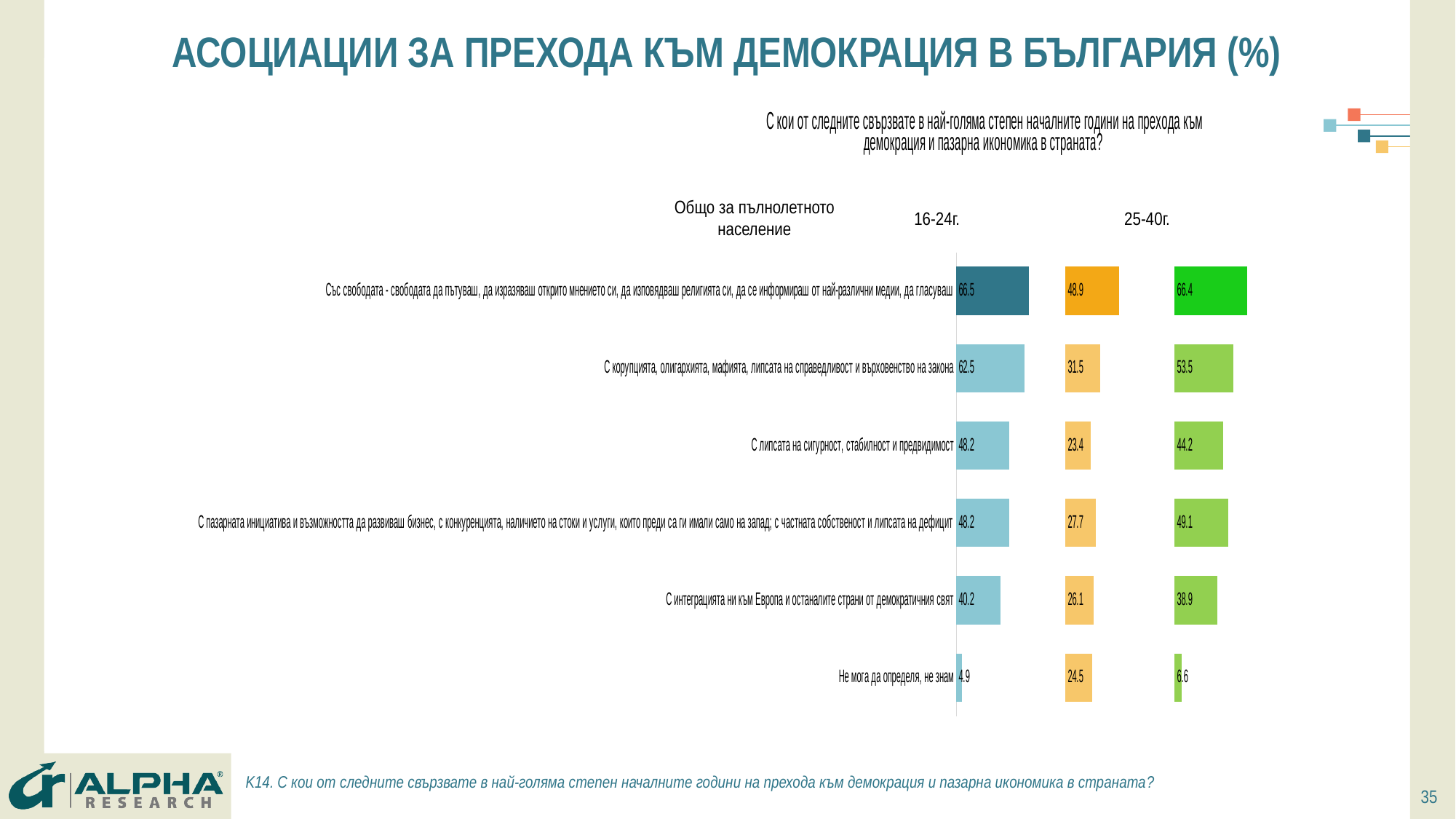

# АСОЦИАЦИИ ЗА ПРЕХОДА КЪМ ДЕМОКРАЦИЯ В БЪЛГАРИЯ (%)

### Chart: С кои от следните свързвате в най-голяма степен началните години на прехода към демокрация и пазарна икономика в страната?

| Category | Общо (18+) | Column2 | 16-24 | Column4 | 25-40 | Column6 |
|---|---|---|---|---|---|---|
| Не мога да определя, не знам | 4.9 | 95.1 | 24.5 | 75.5 | 6.6000000000000005 | 93.4 |
| С интеграцията ни към Европа и останалите страни от демократичния свят | 40.2 | 59.8 | 26.1 | 73.9 | 38.9 | 61.1 |
| С пазарната инициатива и възможността да развиваш бизнес, с конкуренцията, наличието на стоки и услуги, които преди са ги имали само на запад; с частната собственост и липсата на дефицит | 48.199999999999996 | 51.800000000000004 | 27.700000000000003 | 72.3 | 49.1 | 50.9 |
| С липсата на сигурност, стабилност и предвидимост | 48.199999999999996 | 51.800000000000004 | 23.400000000000002 | 76.6 | 44.2 | 55.8 |
| С корупцията, олигархията, мафията, липсата на справедливост и върховенство на закона | 62.5 | 37.5 | 31.5 | 68.5 | 53.5 | 46.5 |
| Със свободата - свободата да пътуваш, да изразяваш открито мнението си, да изповядваш религията си, да се информираш от най-различни медии, да гласуваш | 66.5 | 33.5 | 48.9 | 51.1 | 66.4 | 33.599999999999994 |
Общо за пълнолетното население
25-40г.
16-24г.
K14. С кои от следните свързвате в най-голяма степен началните години на прехода към демокрация и пазарна икономика в страната?
35